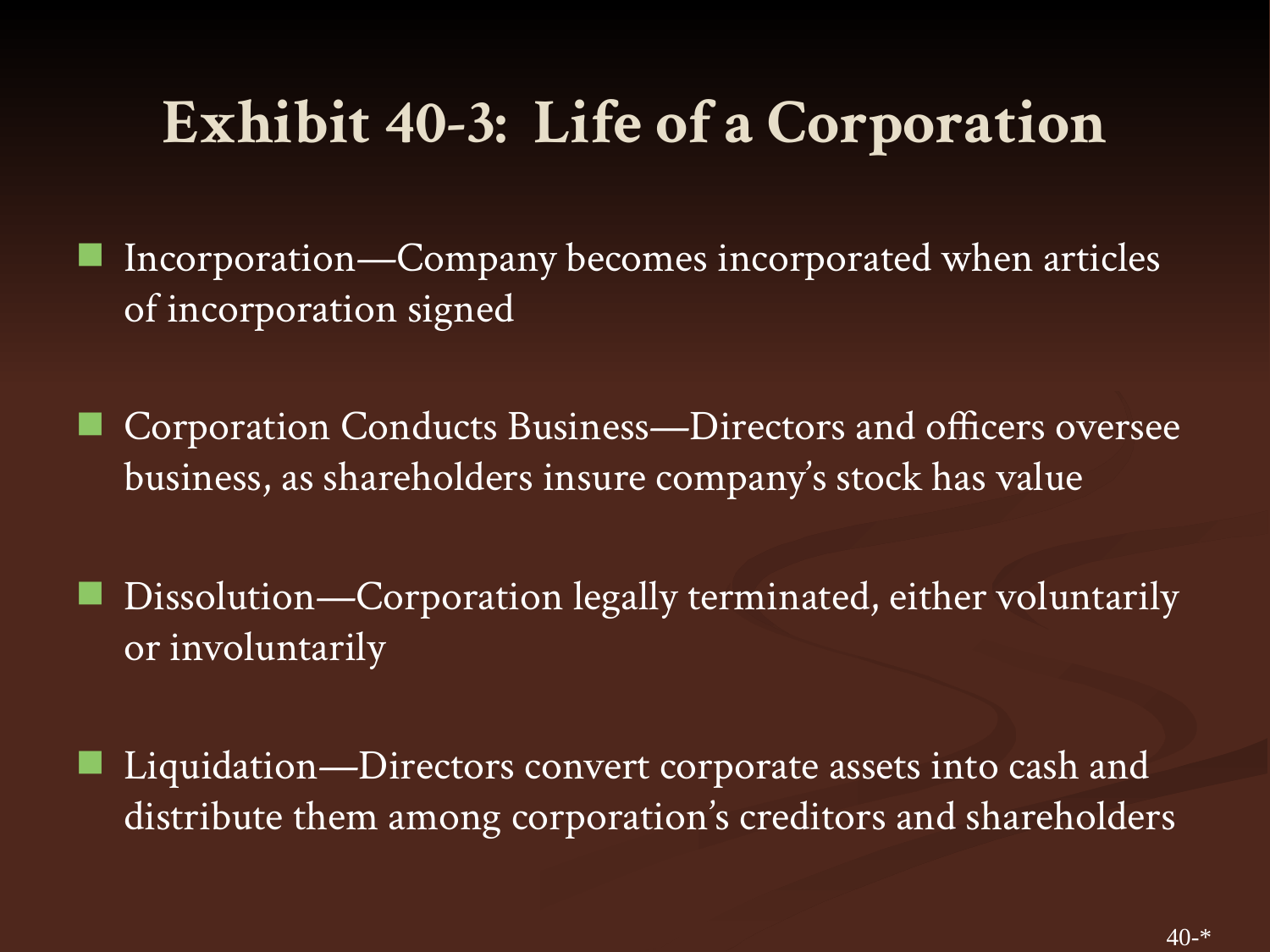

# Exhibit 40-3:  Life of a Corporation
Incorporation—Company becomes incorporated when articles of incorporation signed

Corporation Conducts Business—Directors and officers oversee business, as shareholders insure company’s stock has value

Dissolution—Corporation legally terminated, either voluntarily or involuntarily

Liquidation—Directors convert corporate assets into cash and distribute them among corporation’s creditors and shareholders
40-*